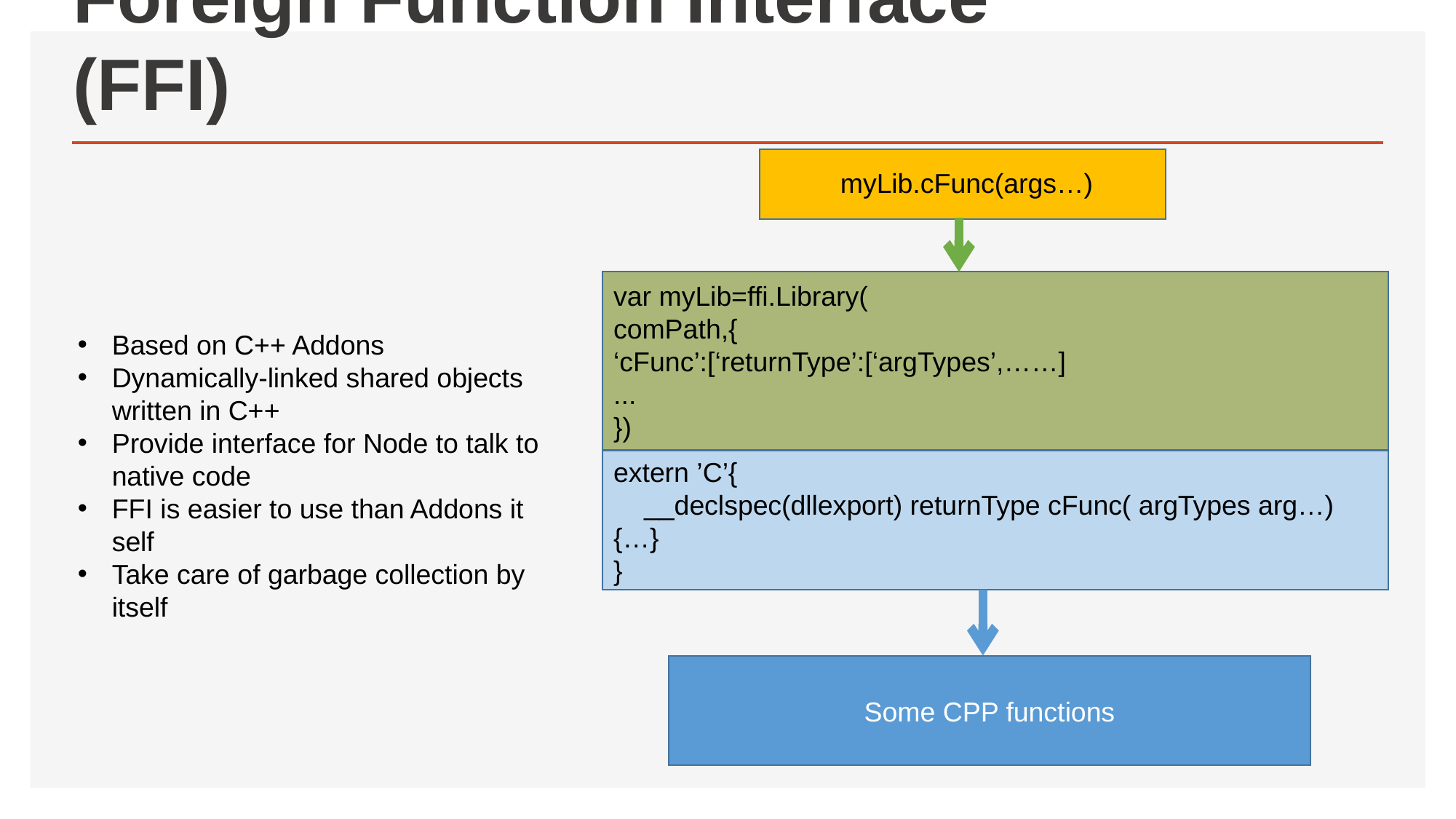

# Foreign Function Interface (FFI)

myLib.cFunc(args…)

var myLib=ffi.Library(
comPath,{
‘cFunc’:[‘returnType’:[‘argTypes’,……]
...
})
Based on C++ Addons
Dynamically-linked shared objects written in C++
Provide interface for Node to talk to native code
FFI is easier to use than Addons it self
Take care of garbage collection by itself

extern ’C’{
    __declspec(dllexport) returnType cFunc( argTypes arg…){…}
}
Some CPP functions